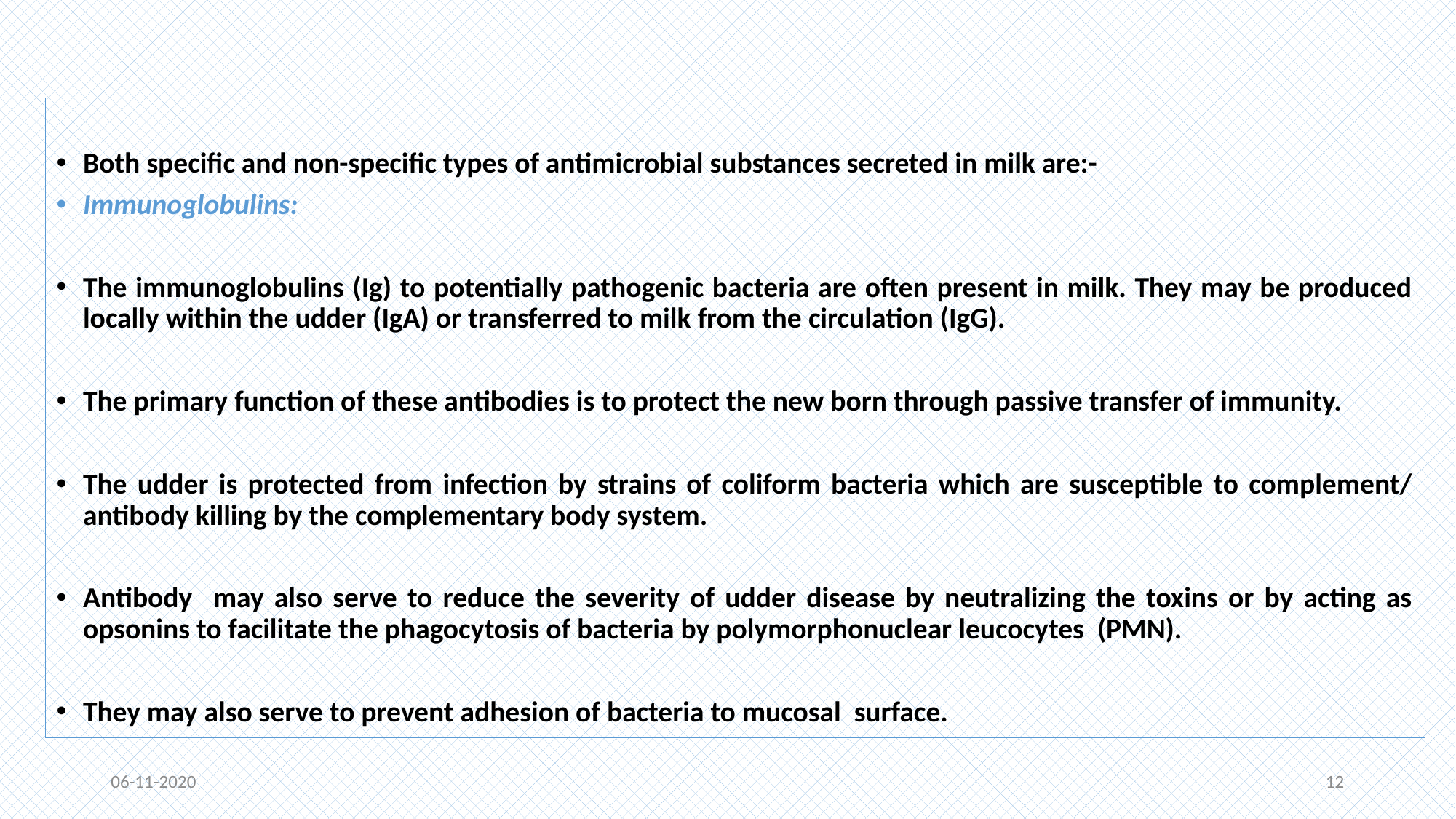

Both specific and non-specific types of antimicrobial substances secreted in milk are:-
Immunoglobulins:

The immunoglobulins (Ig) to potentially pathogenic bacteria are often present in milk. They may be produced locally within the udder (IgA) or transferred to milk from the circulation (IgG).

The primary function of these antibodies is to protect the new born through passive transfer of immunity.

The udder is protected from infection by strains of coliform bacteria which are susceptible to complement/ antibody killing by the complementary body system.

Antibody  may also serve to reduce the severity of udder disease by neutralizing the toxins or by acting as opsonins to facilitate the phagocytosis of bacteria by polymorphonuclear leucocytes  (PMN).

They may also serve to prevent adhesion of bacteria to mucosal  surface.

06-11-2020
12